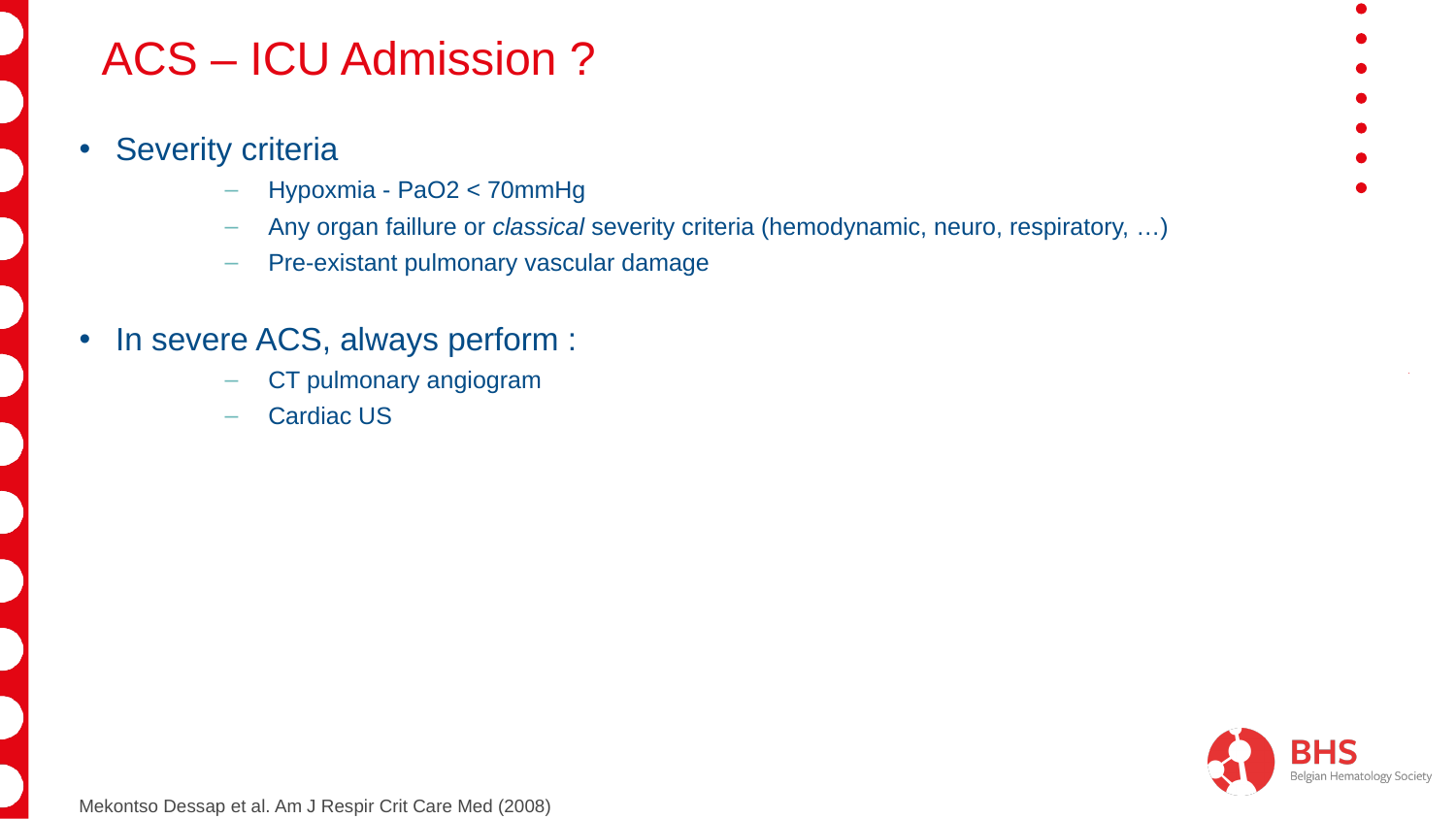

# ACS – ICU Admission ?
Severity criteria
 Hypoxmia - PaO2 < 70mmHg
 Any organ faillure or classical severity criteria (hemodynamic, neuro, respiratory, …)
 Pre-existant pulmonary vascular damage
In severe ACS, always perform :
 CT pulmonary angiogram
 Cardiac US

Mekontso Dessap et al. Am J Respir Crit Care Med (2008)